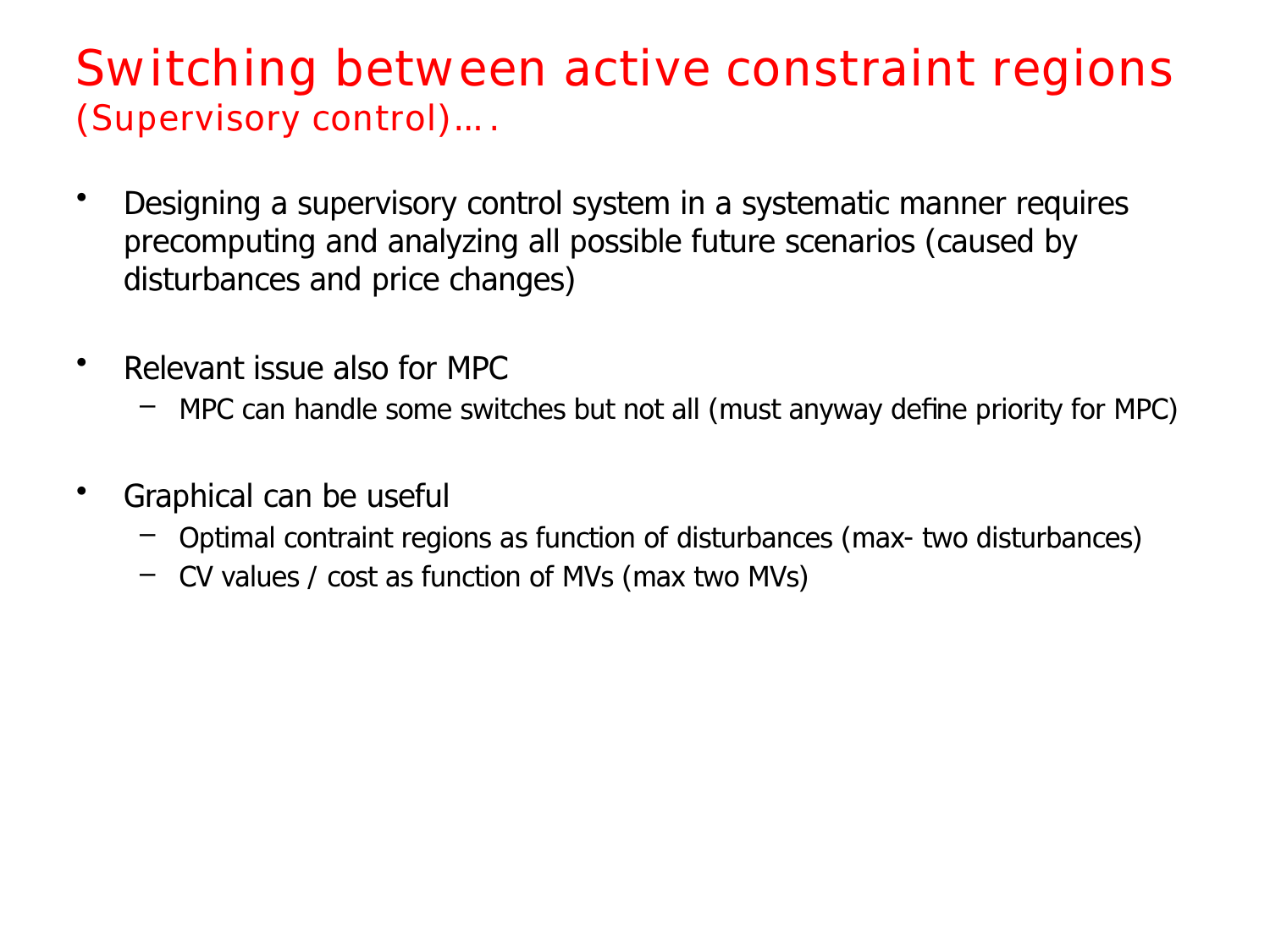

# Switching between active constraint regions (Supervisory control)….
Designing a supervisory control system in a systematic manner requires precomputing and analyzing all possible future scenarios (caused by disturbances and price changes)

Relevant issue also for MPC
MPC can handle some switches but not all (must anyway define priority for MPC)

Graphical can be useful
Optimal contraint regions as function of disturbances (max- two disturbances)
CV values / cost as function of MVs (max two MVs)